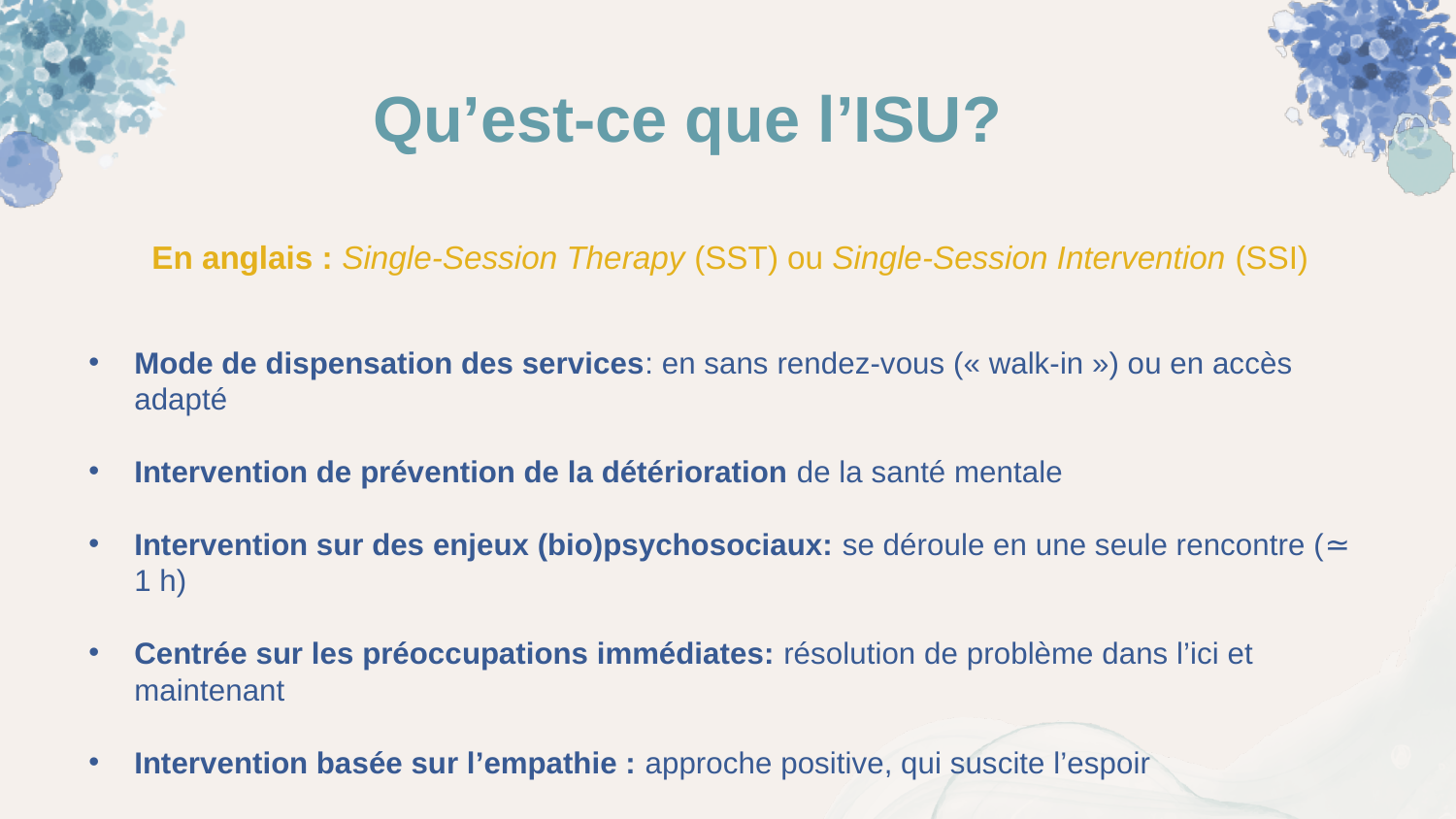

# Qu’est-ce que l’ISU?
En anglais : Single-Session Therapy (SST) ou Single-Session Intervention (SSI)

Mode de dispensation des services: en sans rendez-vous (« walk-in ») ou en accès adapté

Intervention de prévention de la détérioration de la santé mentale

Intervention sur des enjeux (bio)psychosociaux: se déroule en une seule rencontre (≃ 1 h)

Centrée sur les préoccupations immédiates: résolution de problème dans l’ici et maintenant

Intervention basée sur l’empathie : approche positive, qui suscite l’espoir